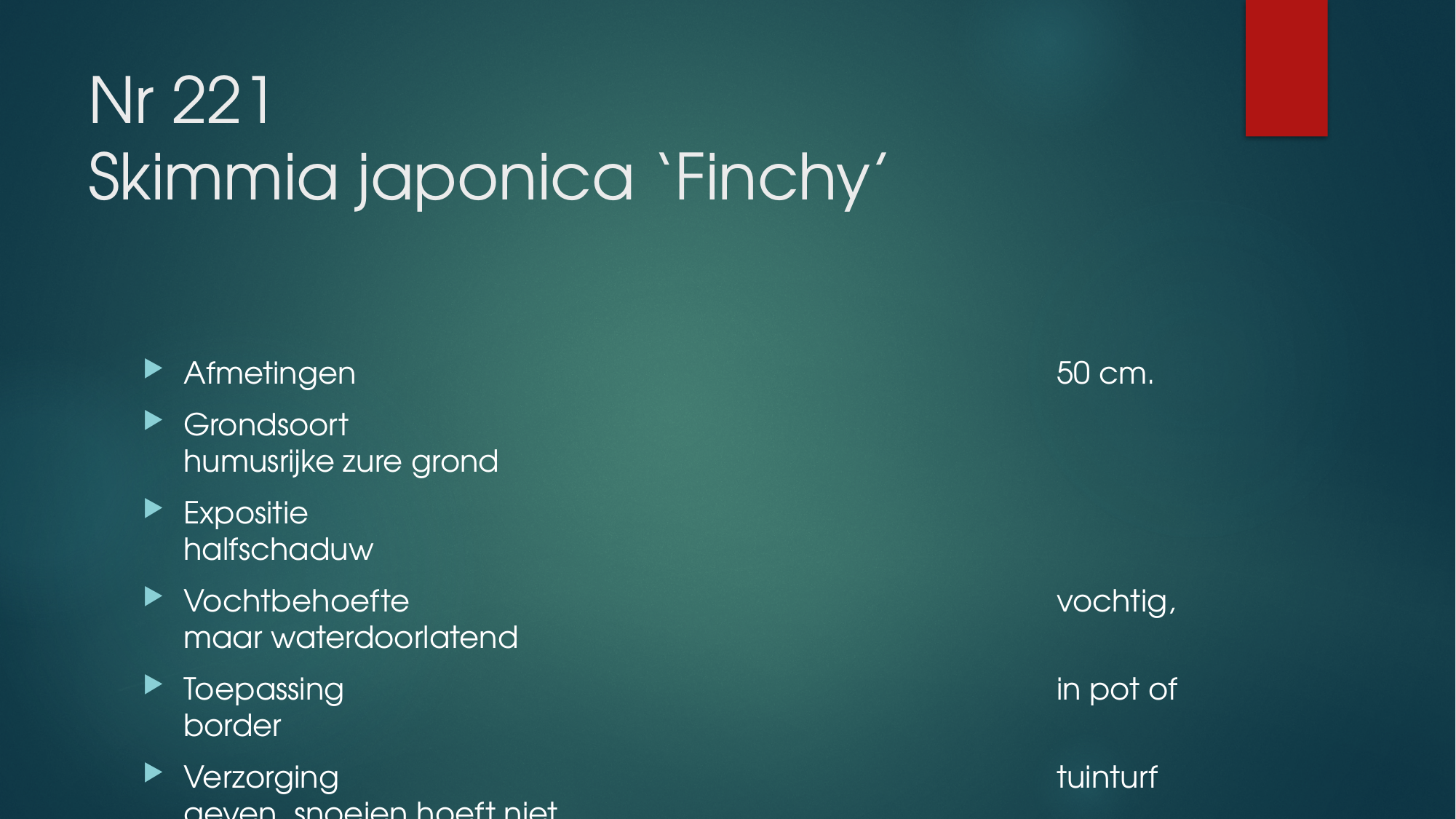

# Nr 221 Skimmia japonica ‘Finchy’

Afmetingen							50 cm.
Grondsoort							humusrijke zure grond
Expositie							halfschaduw
Vochtbehoefte						vochtig, maar waterdoorlatend
Toepassing							in pot of border
Verzorging							tuinturf geven, snoeien hoeft niet
Betekenis Latijnse soortnaam		uit Japan